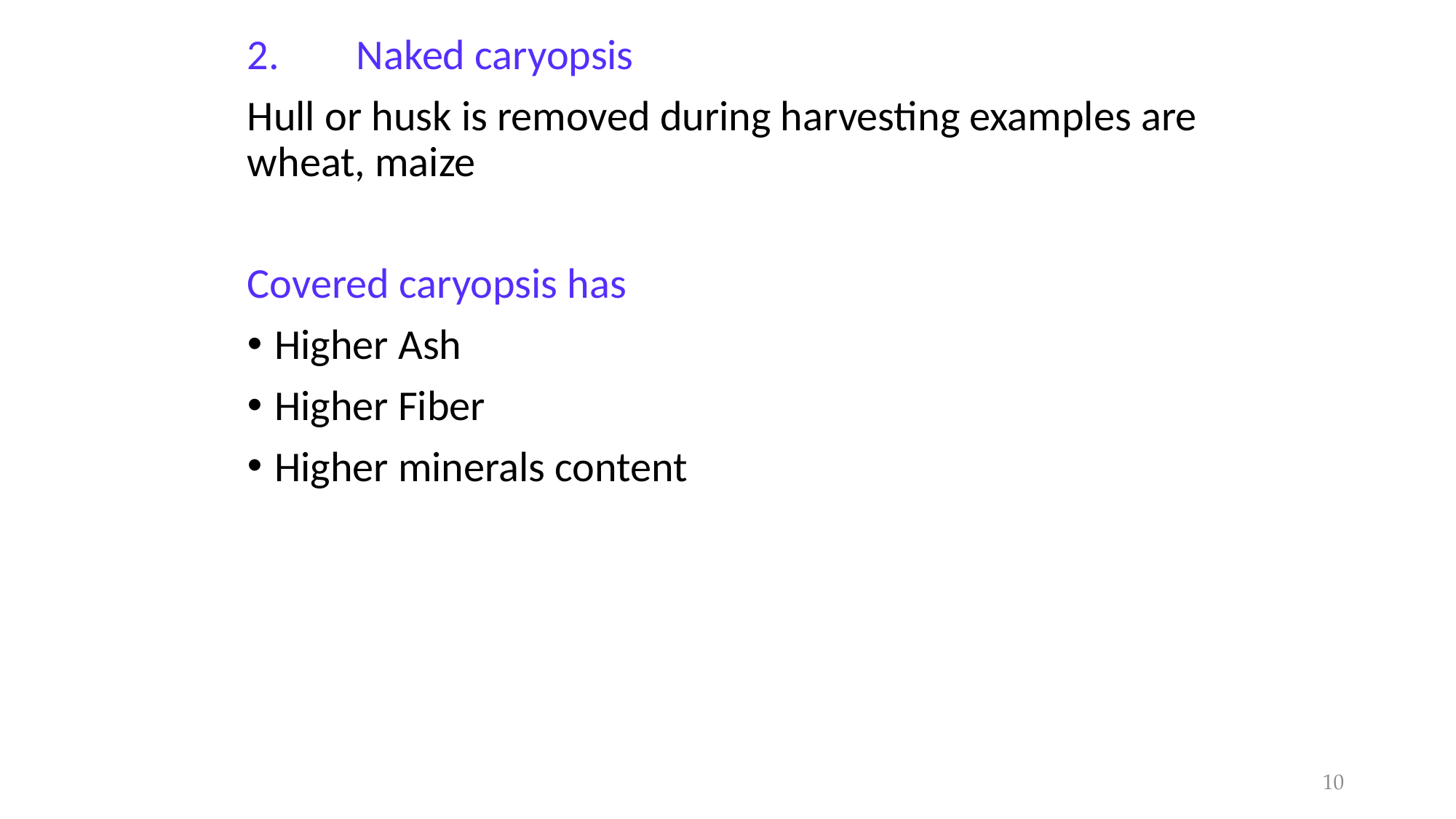

2.	Naked caryopsis
Hull or husk is removed during harvesting examples are wheat, maize

Covered caryopsis has
Higher Ash
Higher Fiber
Higher minerals content

10